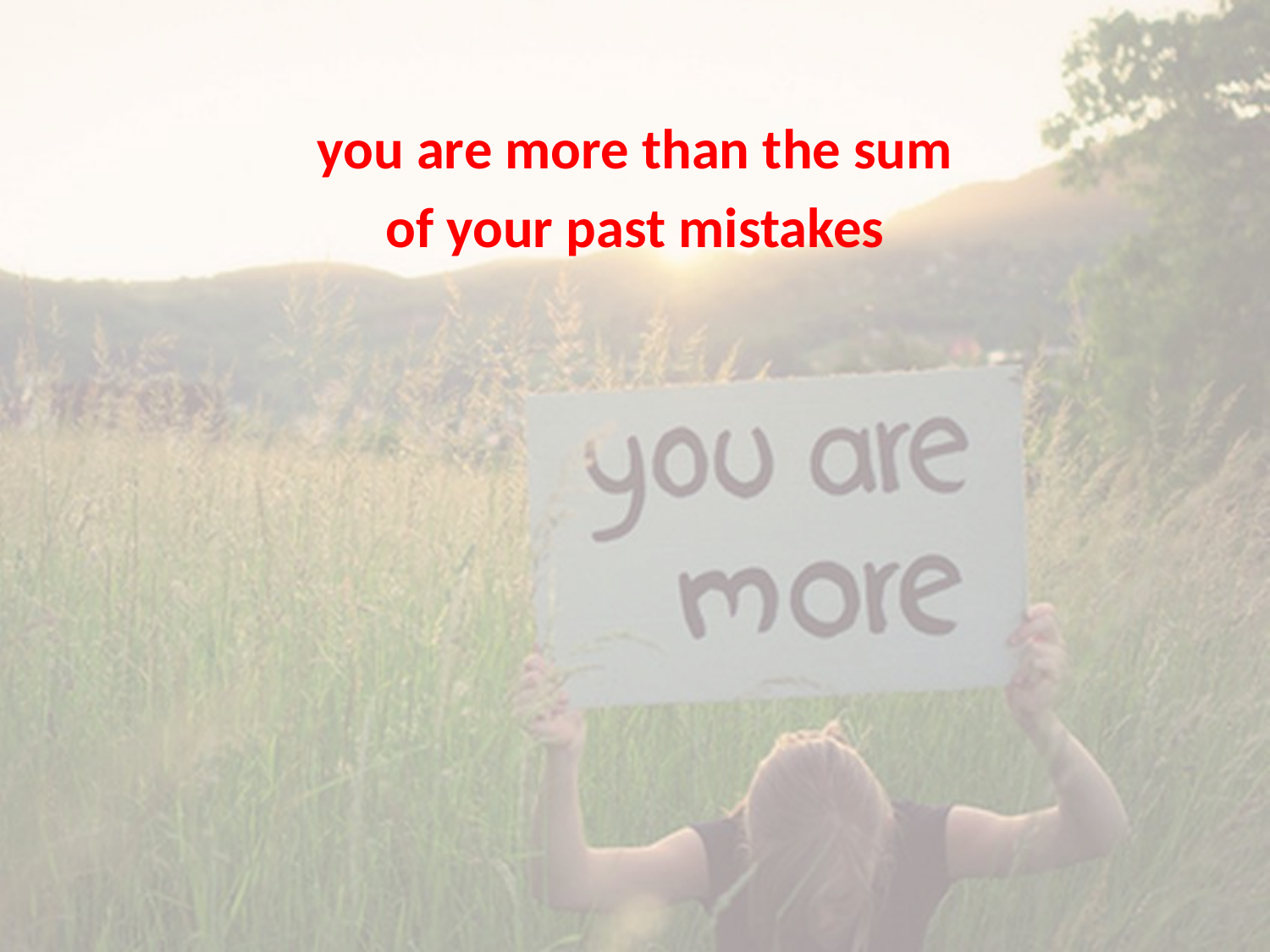

you are more than the sum
of your past mistakes